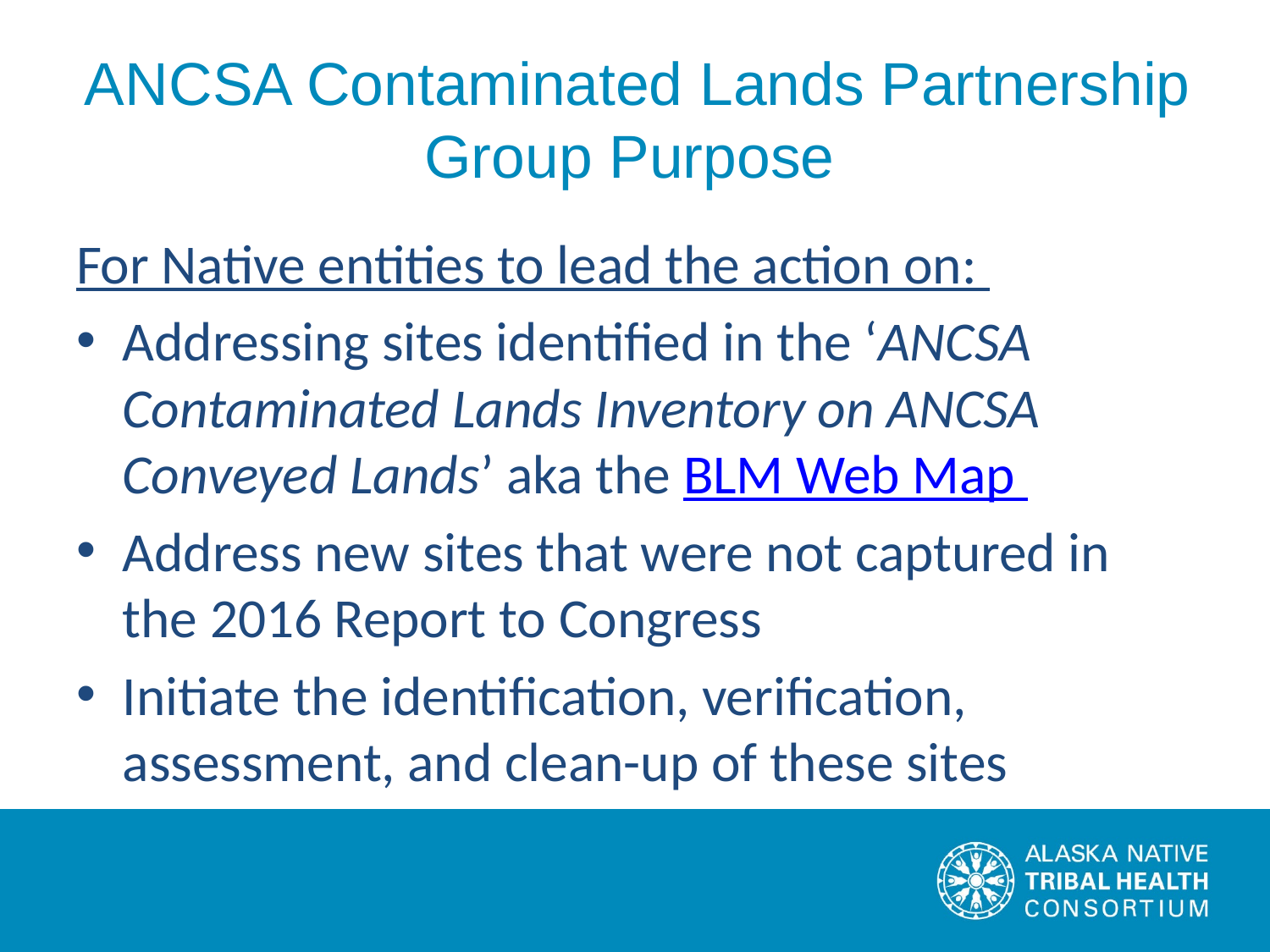

# ANCSA Contaminated Lands Partnership Group Purpose
For Native entities to lead the action on:
Addressing sites identified in the ‘ANCSA Contaminated Lands Inventory on ANCSA Conveyed Lands’ aka the BLM Web Map
Address new sites that were not captured in the 2016 Report to Congress
Initiate the identification, verification, assessment, and clean-up of these sites